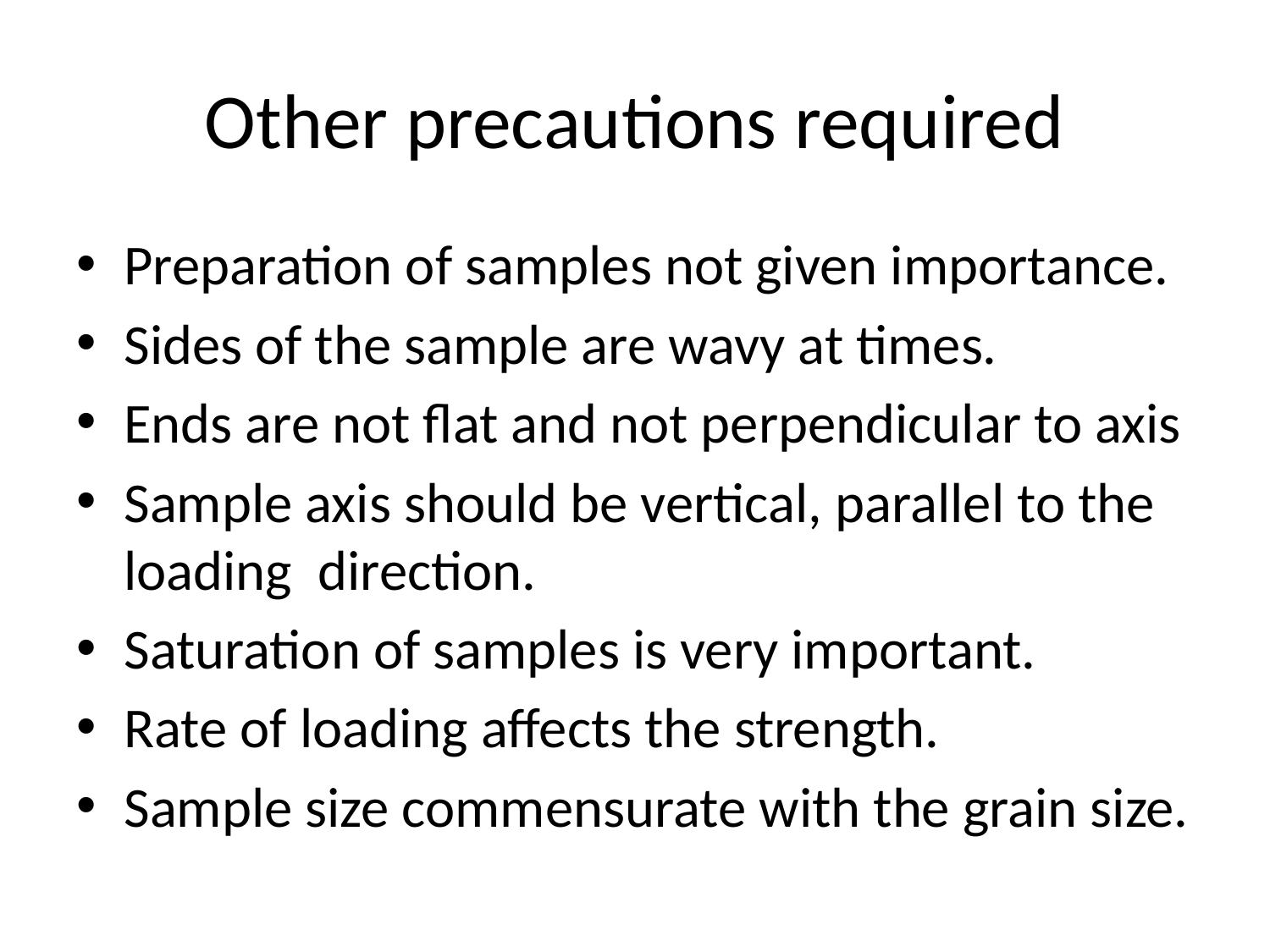

# Other precautions required
Preparation of samples not given importance.
Sides of the sample are wavy at times.
Ends are not flat and not perpendicular to axis
Sample axis should be vertical, parallel to the loading  direction.
Saturation of samples is very important.
Rate of loading affects the strength.
Sample size commensurate with the grain size.